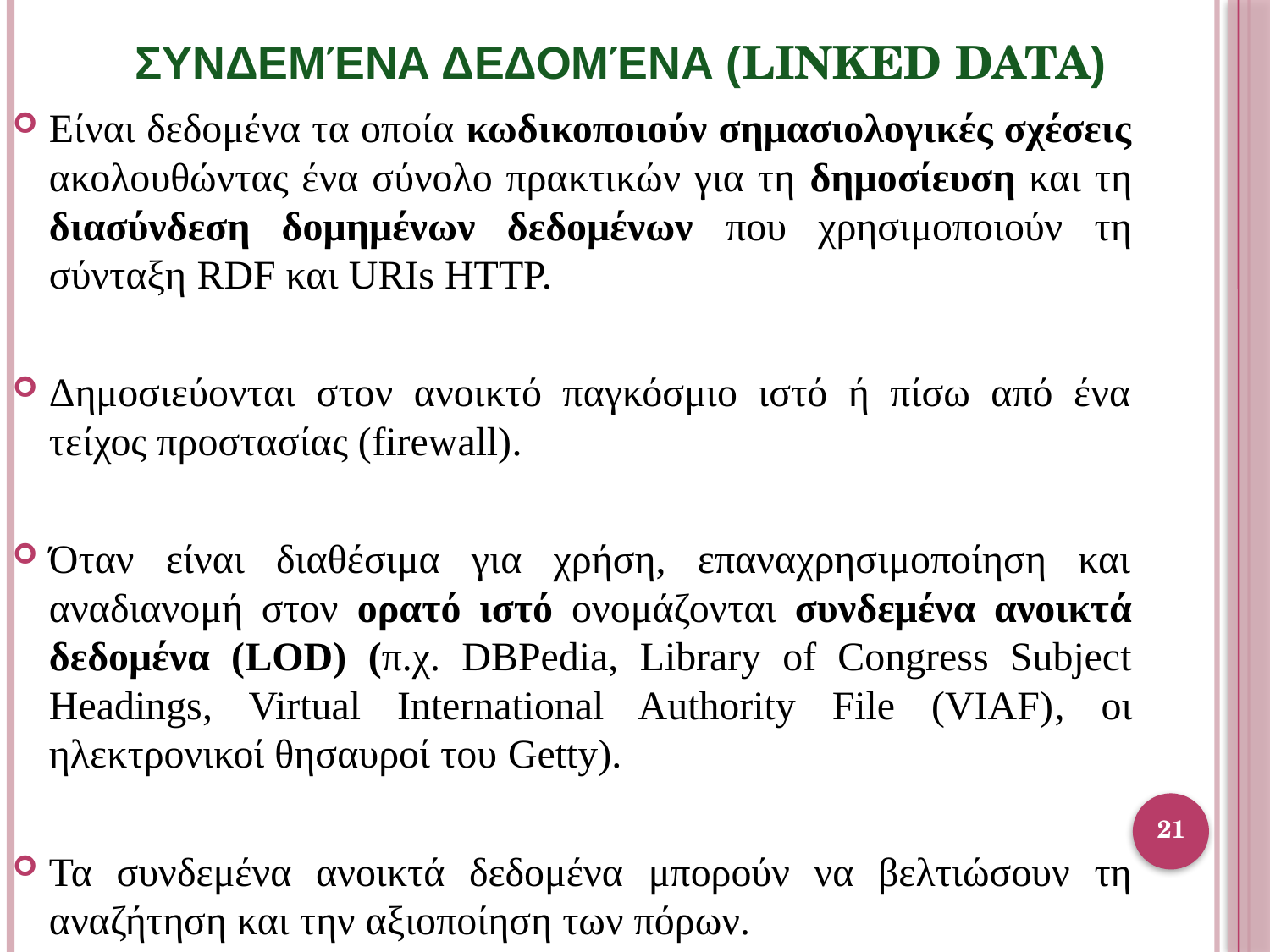

# Συνδεμένα Δεδομένα (Linked data)
Είναι δεδομένα τα οποία κωδικοποιούν σημασιολογικές σχέσεις ακολουθώντας ένα σύνολο πρακτικών για τη δημοσίευση και τη διασύνδεση δομημένων δεδομένων που χρησιμοποιούν τη σύνταξη RDF και URIs HTTP.

Δημοσιεύονται στον ανοικτό παγκόσμιο ιστό ή πίσω από ένα τείχος προστασίας (firewall).

Όταν είναι διαθέσιμα για χρήση, επαναχρησιμοποίηση και αναδιανομή στον ορατό ιστό ονομάζονται συνδεμένα ανοικτά δεδομένα (LOD) (π.χ. DBPedia, Library of Congress Subject Headings, Virtual International Authority File (VIAF), οι ηλεκτρονικοί θησαυροί του Getty).

Τα συνδεμένα ανοικτά δεδομένα μπορούν να βελτιώσουν τη αναζήτηση και την αξιοποίηση των πόρων.

21